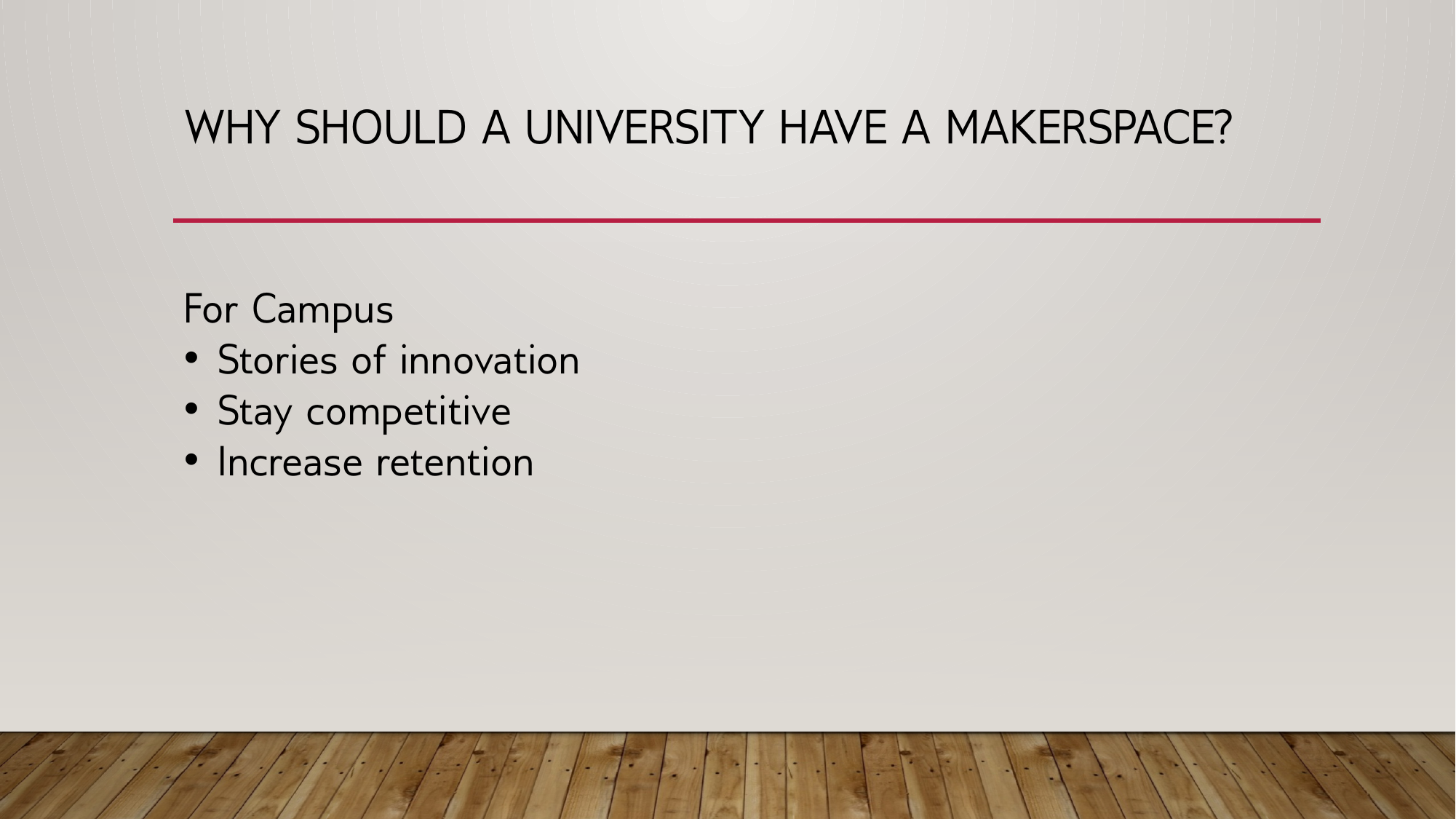

# Why should a university have a makerspace?
For Campus
Stories of innovation
Stay competitive
Increase retention